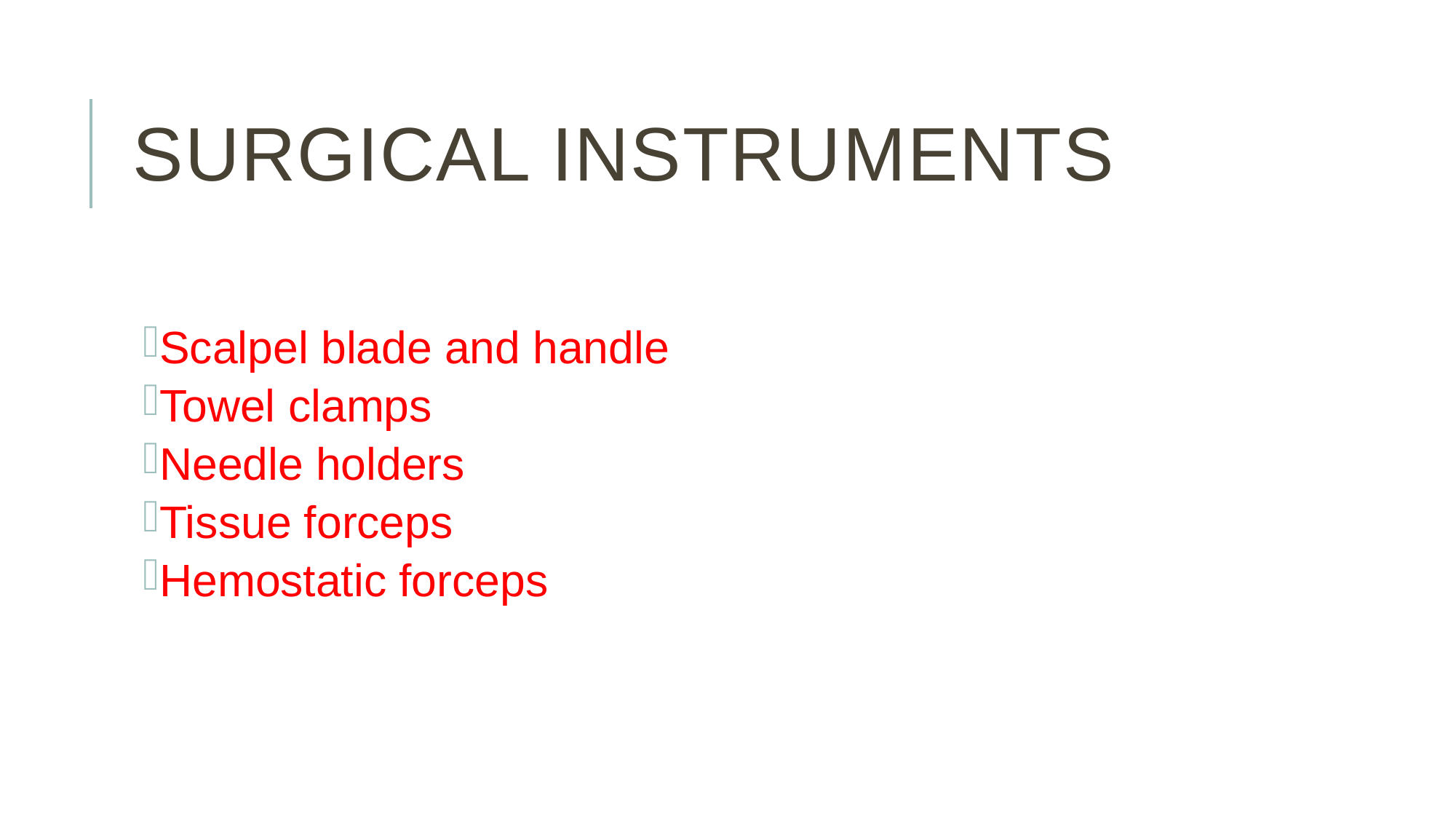

# Surgical Instruments

Scalpel blade and handle
Towel clamps
Needle holders
Tissue forceps
Hemostatic forceps